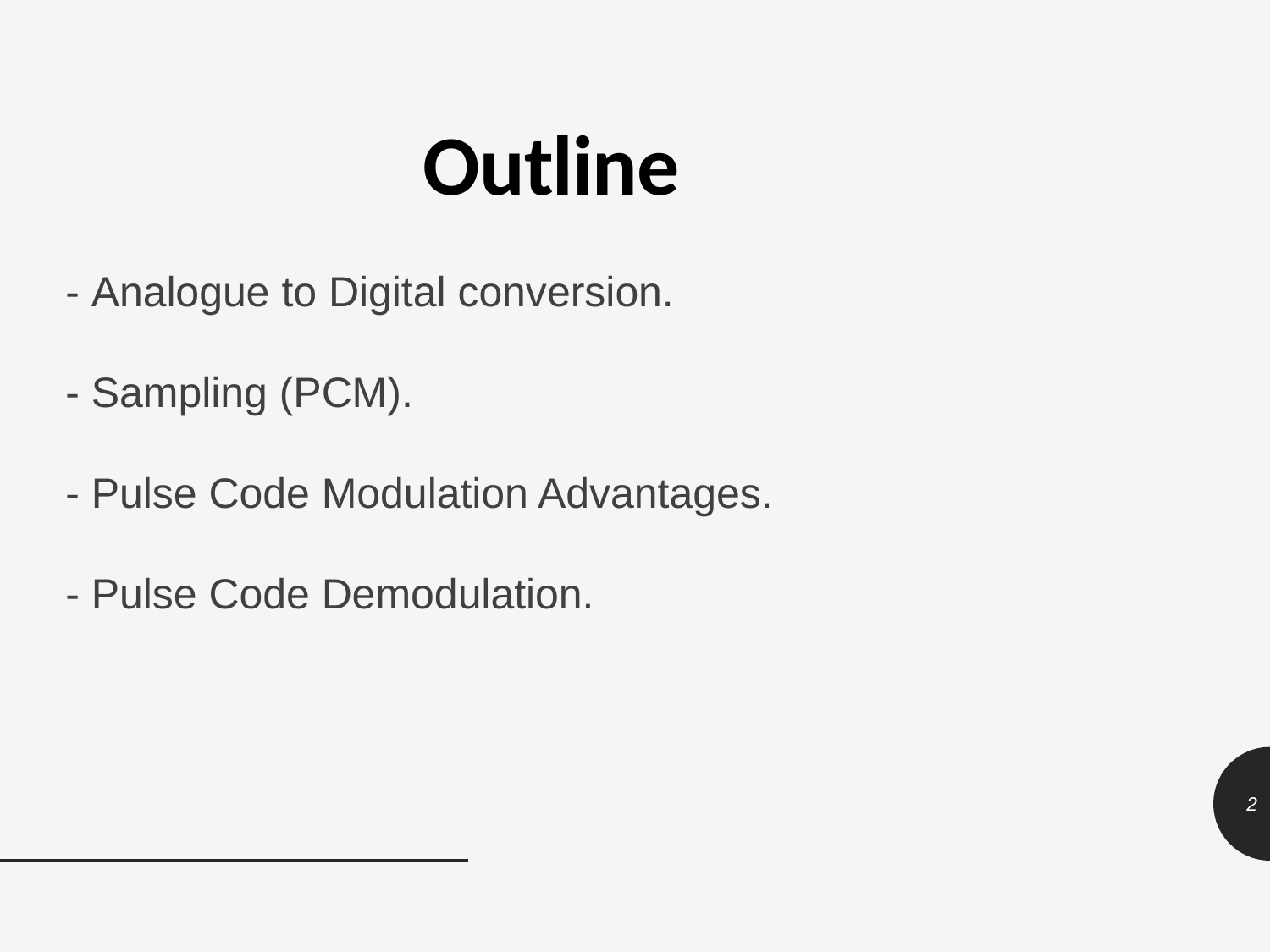

Outline
- Analogue to Digital conversion.
- Sampling (PCM).
- Pulse Code Modulation Advantages.
- Pulse Code Demodulation.

2